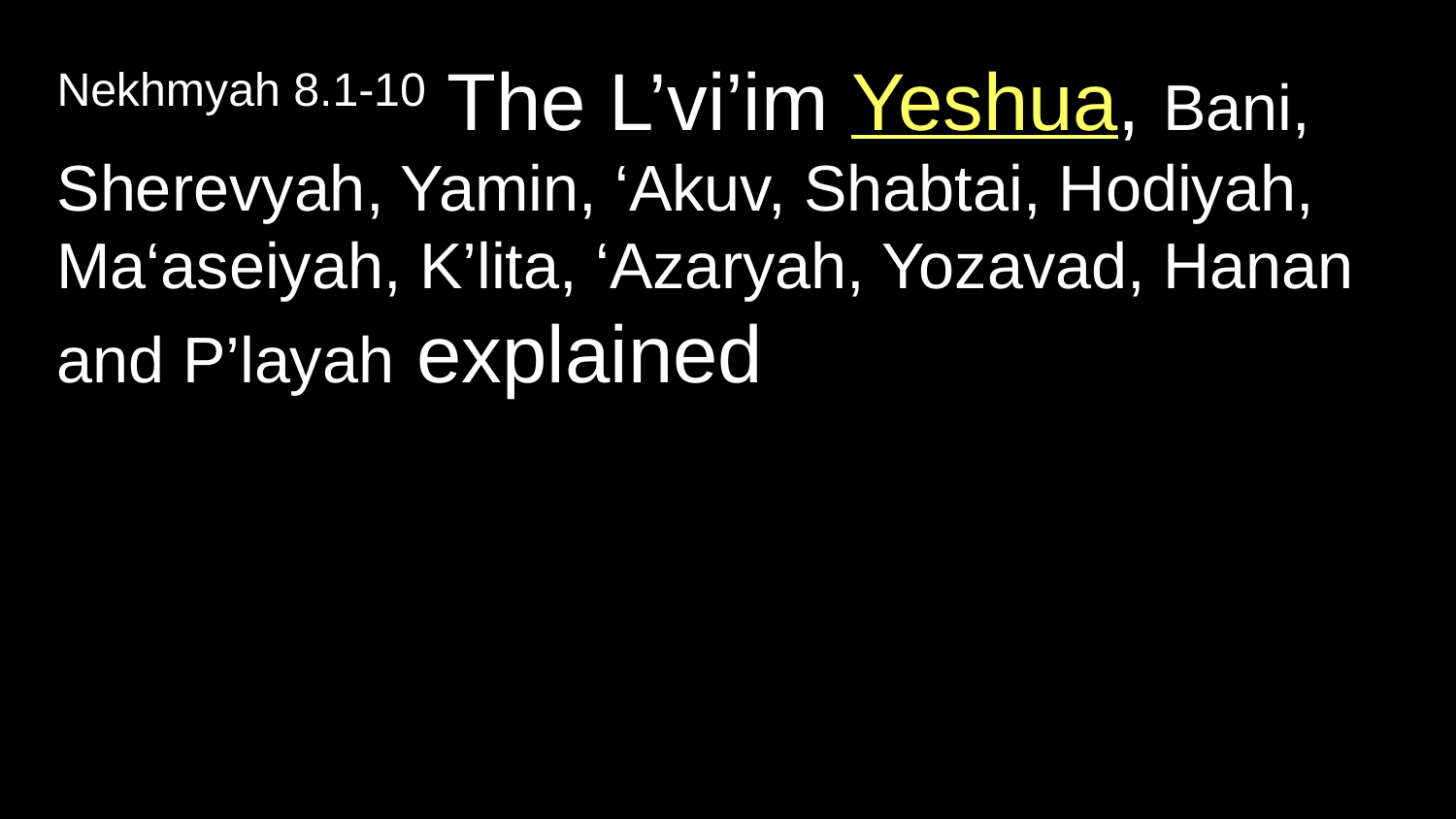

Nekhmyah 8.1-10 The L’vi’im Yeshua, Bani, Sherevyah, Yamin, ‘Akuv, Shabtai, Hodiyah, Ma‘aseiyah, K’lita, ‘Azaryah, Yozavad, Hanan and P’layah explained